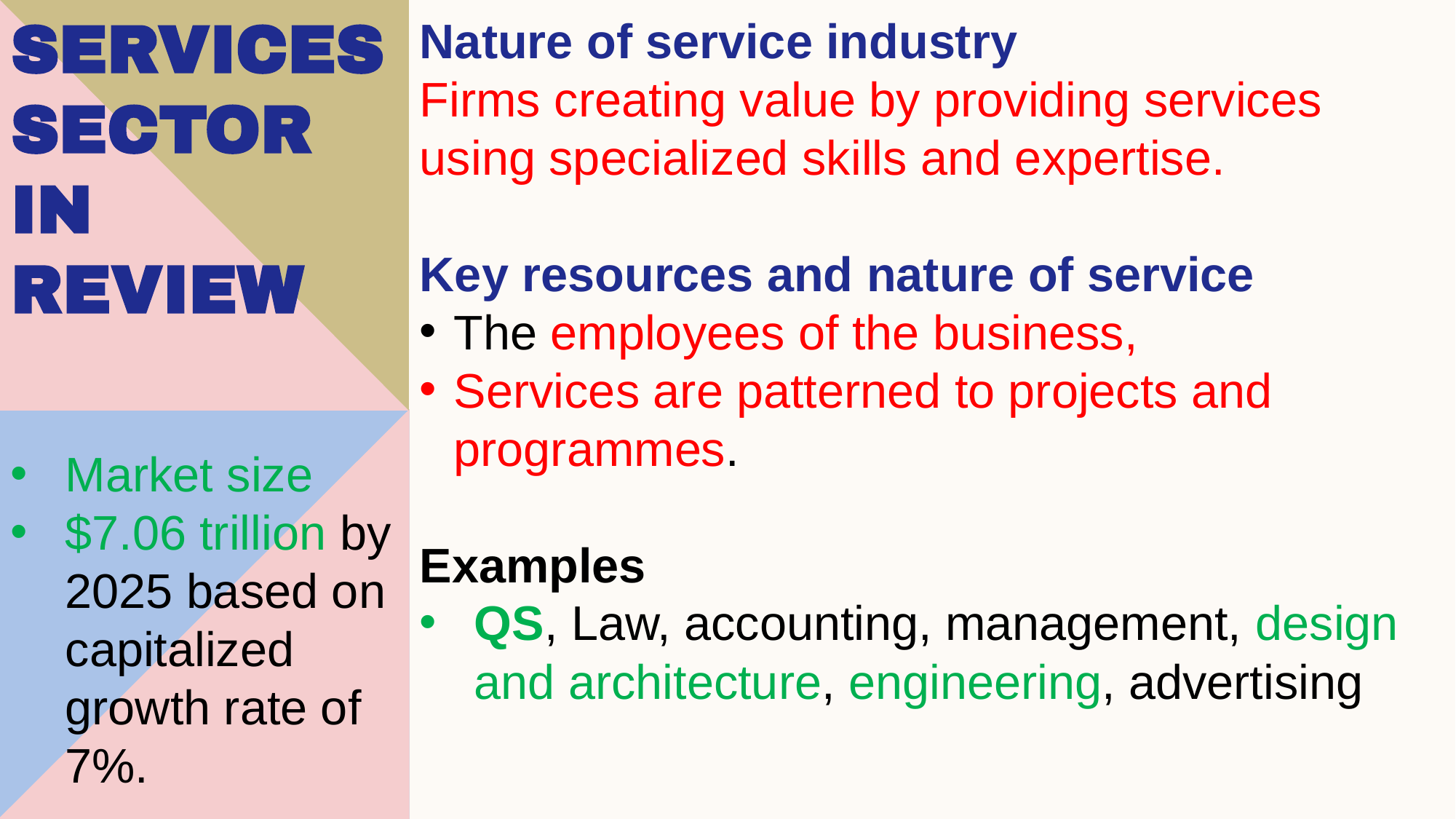

# services sector in review
Nature of service industry
Firms creating value by providing services using specialized skills and expertise.

Key resources and nature of service
The employees of the business,
Services are patterned to projects and programmes.

Examples
QS, Law, accounting, management, design and architecture, engineering, advertising

Market size
$7.06 trillion by 2025 based on capitalized growth rate of 7%.